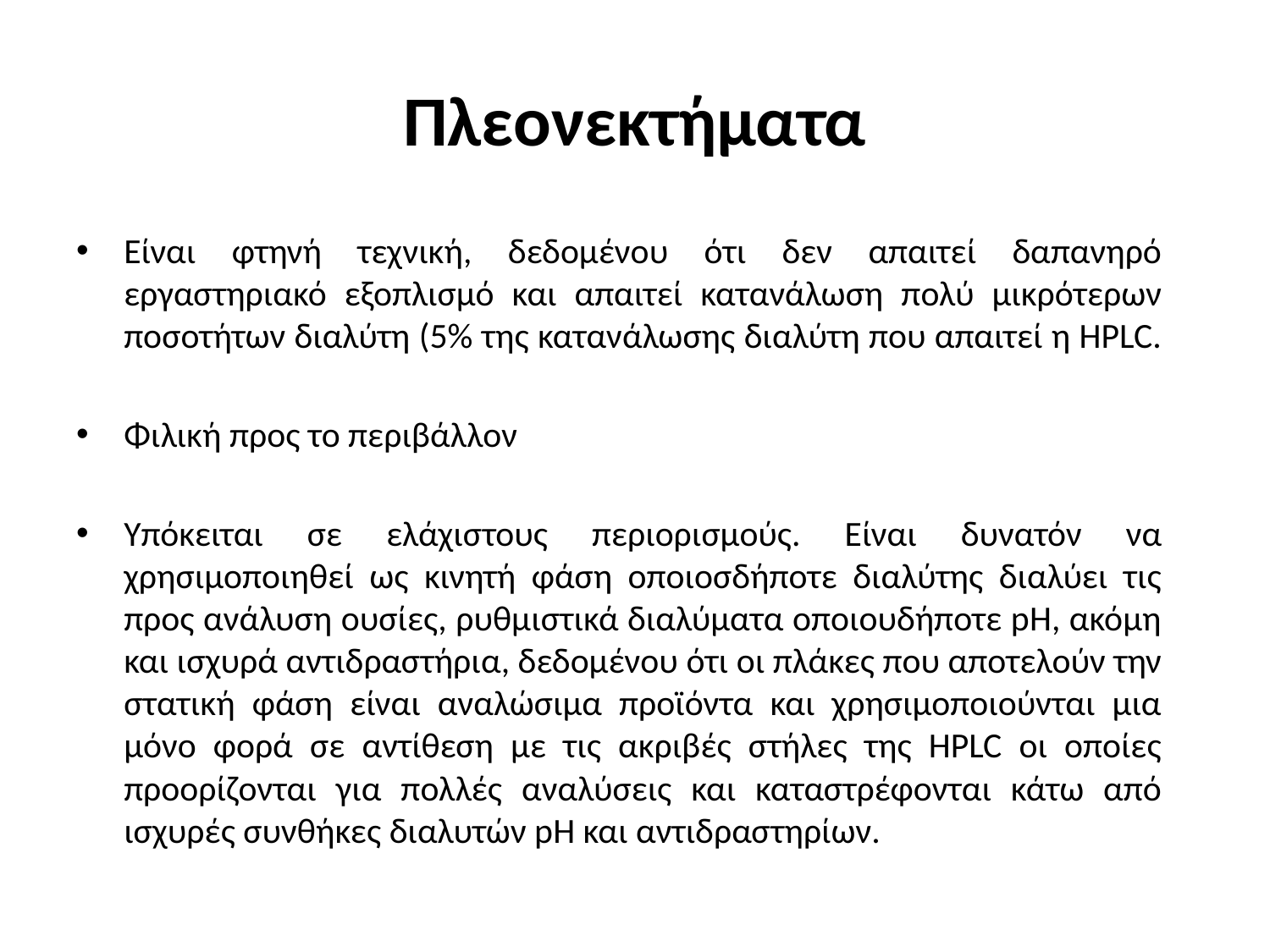

# Πλεονεκτήματα
Είναι φτηνή τεχνική, δεδομένου ότι δεν απαιτεί δαπανηρό εργαστηριακό εξοπλισμό και απαιτεί κατανάλωση πολύ μικρότερων ποσοτήτων διαλύτη (5% της κατανάλωσης διαλύτη που απαιτεί η HPLC.

Φιλική προς το περιβάλλον

Υπόκειται σε ελάχιστους περιορισμούς. Είναι δυνατόν να χρησιμοποιηθεί ως κινητή φάση οποιοσδήποτε διαλύτης διαλύει τις προς ανάλυση ουσίες, ρυθμιστικά διαλύματα οποιουδήποτε pH, ακόμη και ισχυρά αντιδραστήρια, δεδομένου ότι οι πλάκες που αποτελούν την στατική φάση είναι αναλώσιμα προϊόντα και χρησιμοποιoύνται μια μόνο φορά σε αντίθεση με τις ακριβές στήλες της HPLC οι οποίες προορίζονται για πολλές αναλύσεις και καταστρέφονται κάτω από ισχυρές συνθήκες διαλυτών pH και αντιδραστηρίων.